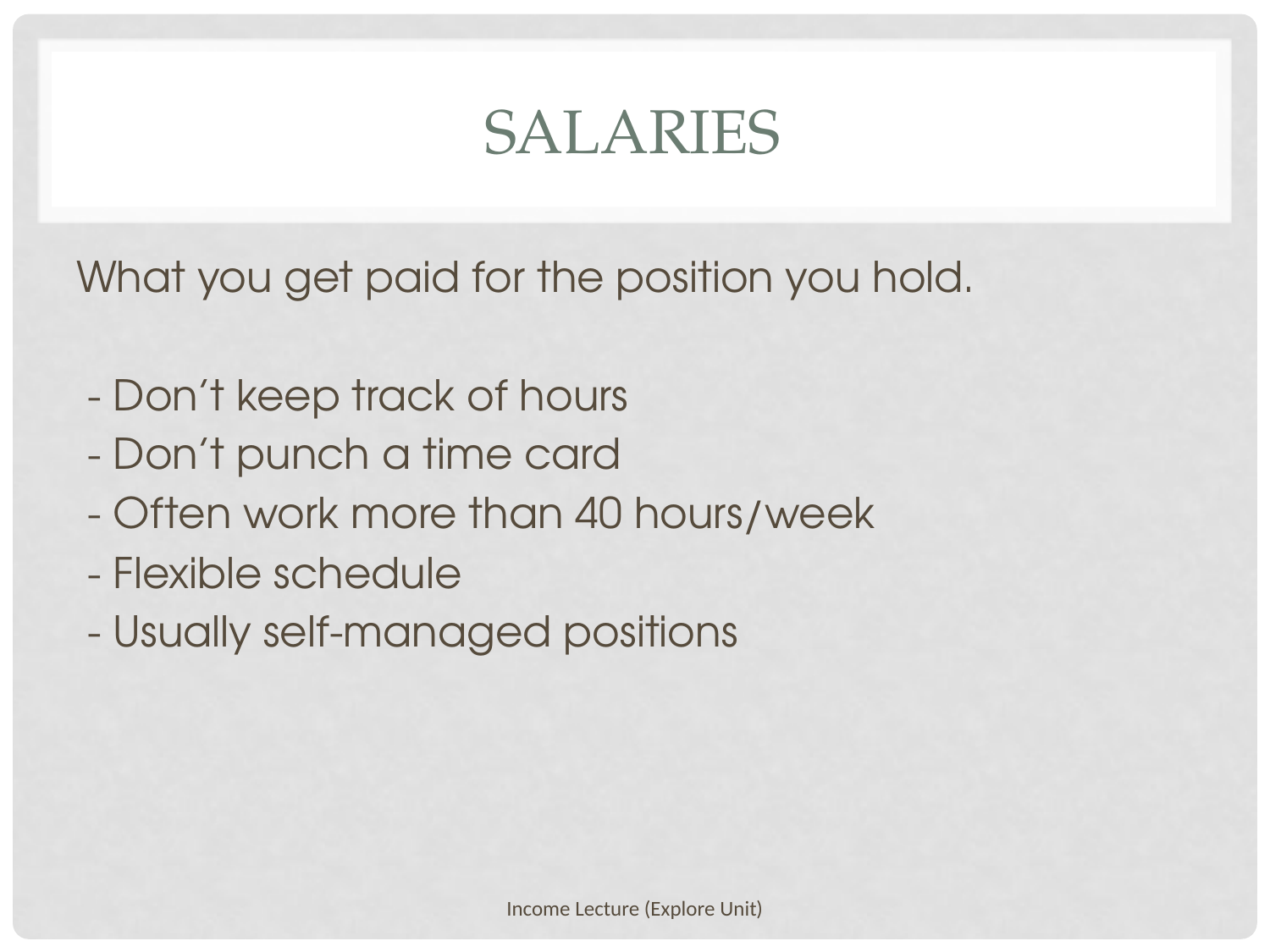

# Salaries
What you get paid for the position you hold.

 - Don’t keep track of hours
 - Don’t punch a time card
 - Often work more than 40 hours/week
 - Flexible schedule
 - Usually self-managed positions
Income Lecture (Explore Unit)